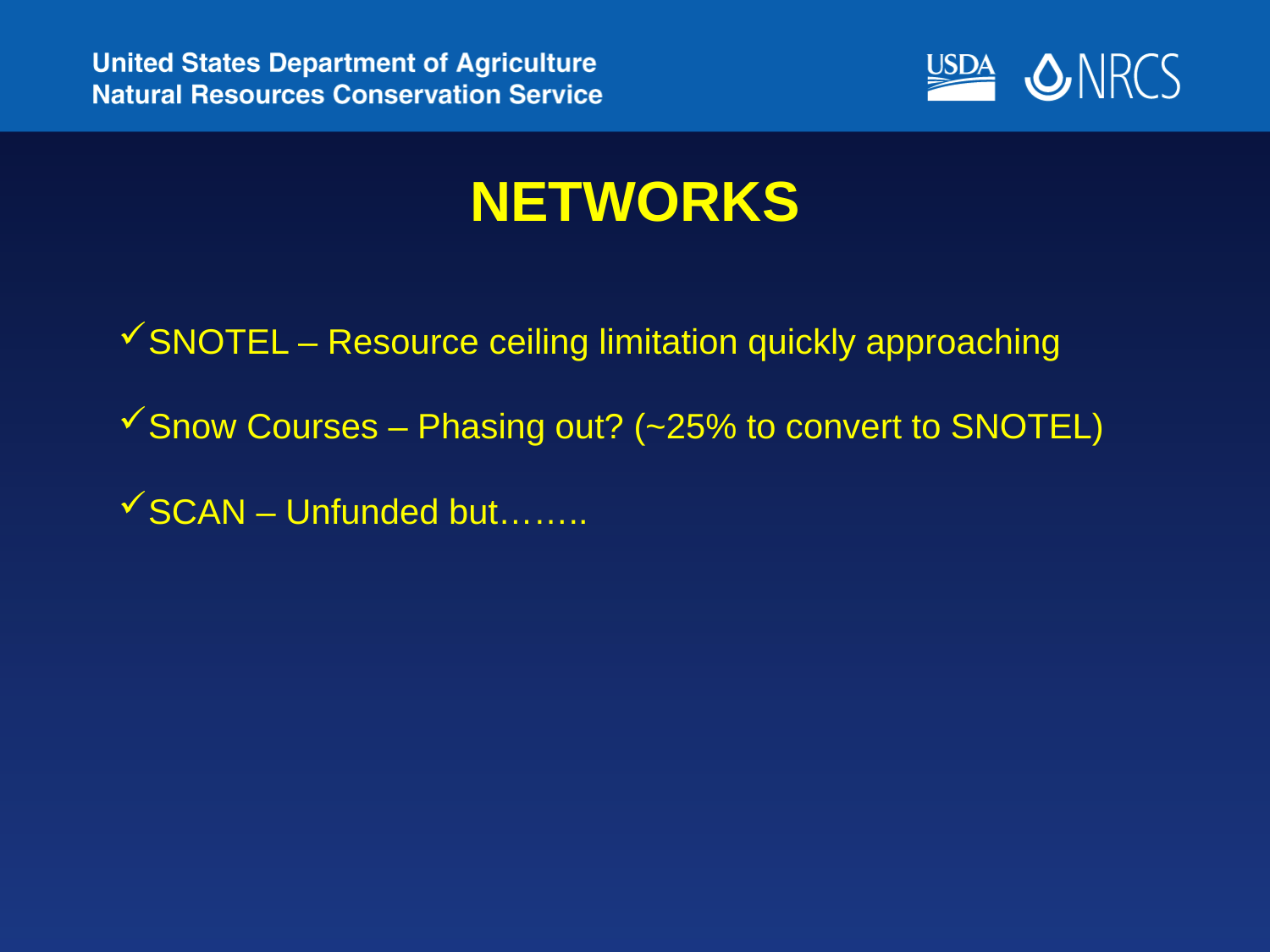

NETWORKS
SNOTEL – Resource ceiling limitation quickly approaching

Snow Courses – Phasing out? (~25% to convert to SNOTEL)

SCAN – Unfunded but……..